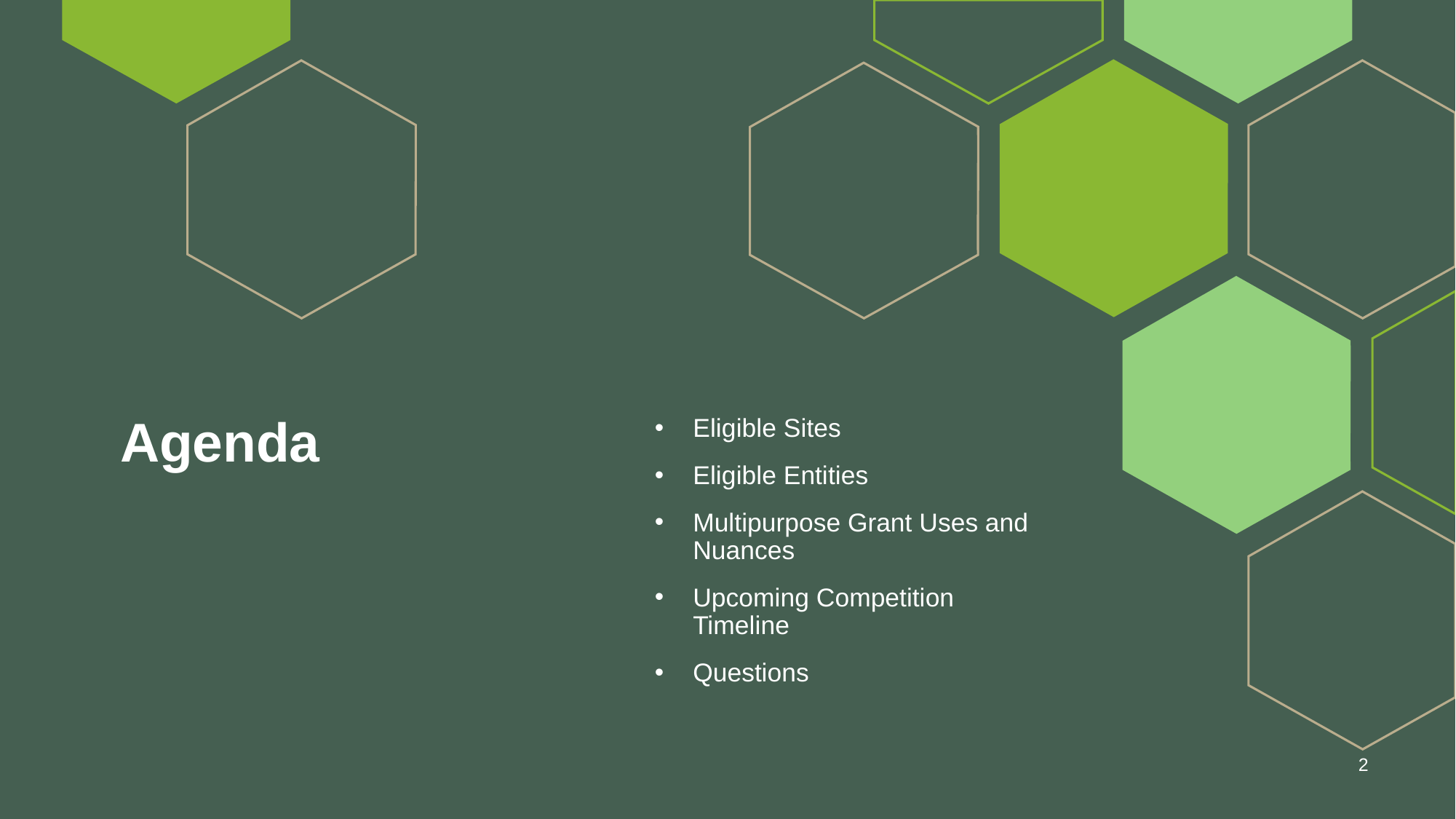

# Agenda
Eligible Sites
Eligible Entities
Multipurpose Grant Uses and Nuances
Upcoming Competition Timeline
Questions
2